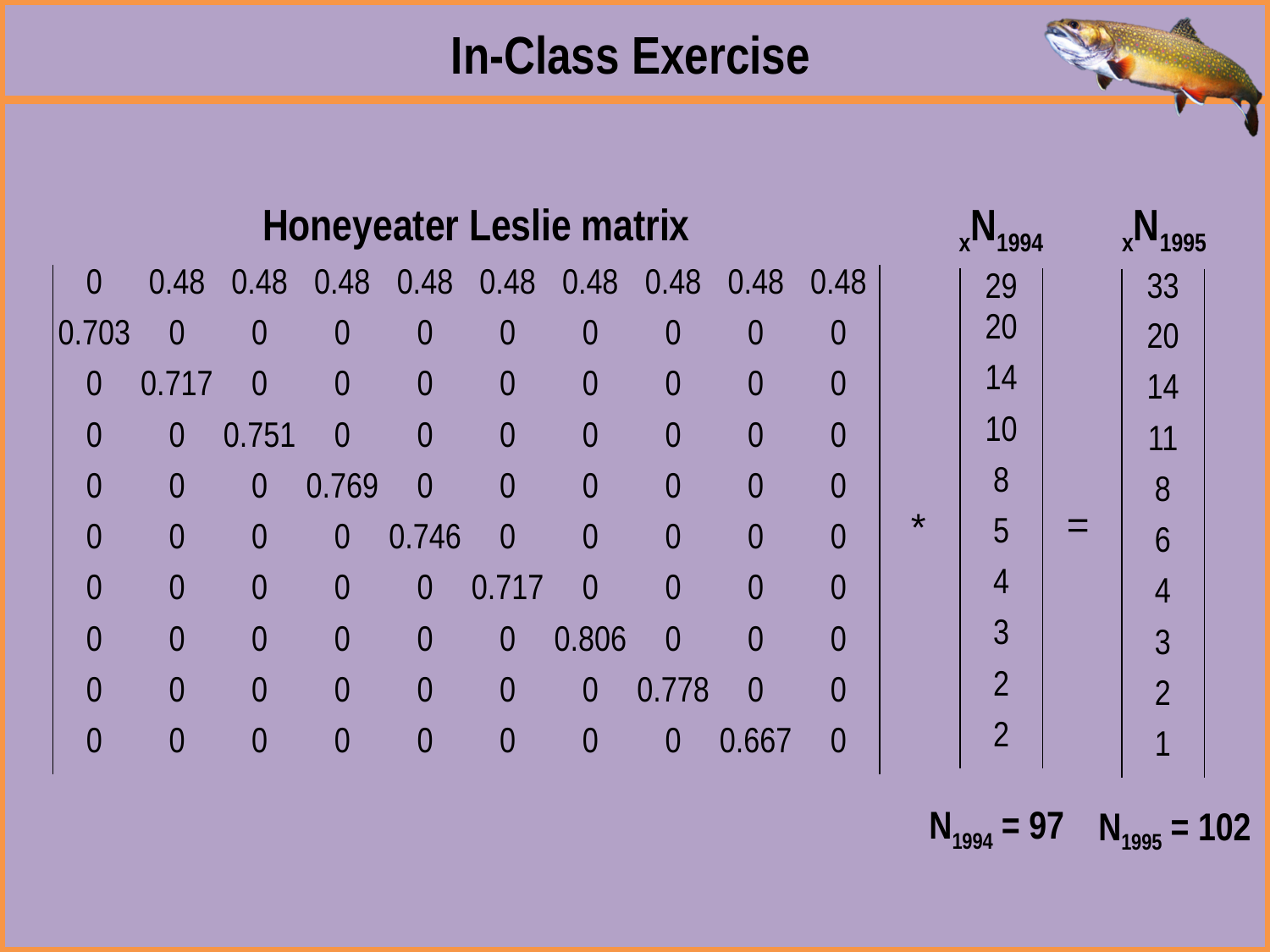

In-Class Exercise
Honeyeater Leslie matrix
xN1994
xN1995
| 0 | 0.48 | 0.48 | 0.48 | 0.48 | 0.48 | 0.48 | 0.48 | 0.48 | 0.48 |
| --- | --- | --- | --- | --- | --- | --- | --- | --- | --- |
| 0.703 | 0 | 0 | 0 | 0 | 0 | 0 | 0 | 0 | 0 |
| 0 | 0.717 | 0 | 0 | 0 | 0 | 0 | 0 | 0 | 0 |
| 0 | 0 | 0.751 | 0 | 0 | 0 | 0 | 0 | 0 | 0 |
| 0 | 0 | 0 | 0.769 | 0 | 0 | 0 | 0 | 0 | 0 |
| 0 | 0 | 0 | 0 | 0.746 | 0 | 0 | 0 | 0 | 0 |
| 0 | 0 | 0 | 0 | 0 | 0.717 | 0 | 0 | 0 | 0 |
| 0 | 0 | 0 | 0 | 0 | 0 | 0.806 | 0 | 0 | 0 |
| 0 | 0 | 0 | 0 | 0 | 0 | 0 | 0.778 | 0 | 0 |
| 0 | 0 | 0 | 0 | 0 | 0 | 0 | 0 | 0.667 | 0 |
| 29 |
| --- |
| 20 |
| 14 |
| 10 |
| 8 |
| 5 |
| 4 |
| 3 |
| 2 |
| 2 |
| 33 |
| --- |
| 20 |
| 14 |
| 11 |
| 8 |
| 6 |
| 4 |
| 3 |
| 2 |
| 1 |
| = |
| --- |
| \* |
| --- |
N1994 = 97
N1995 = 102